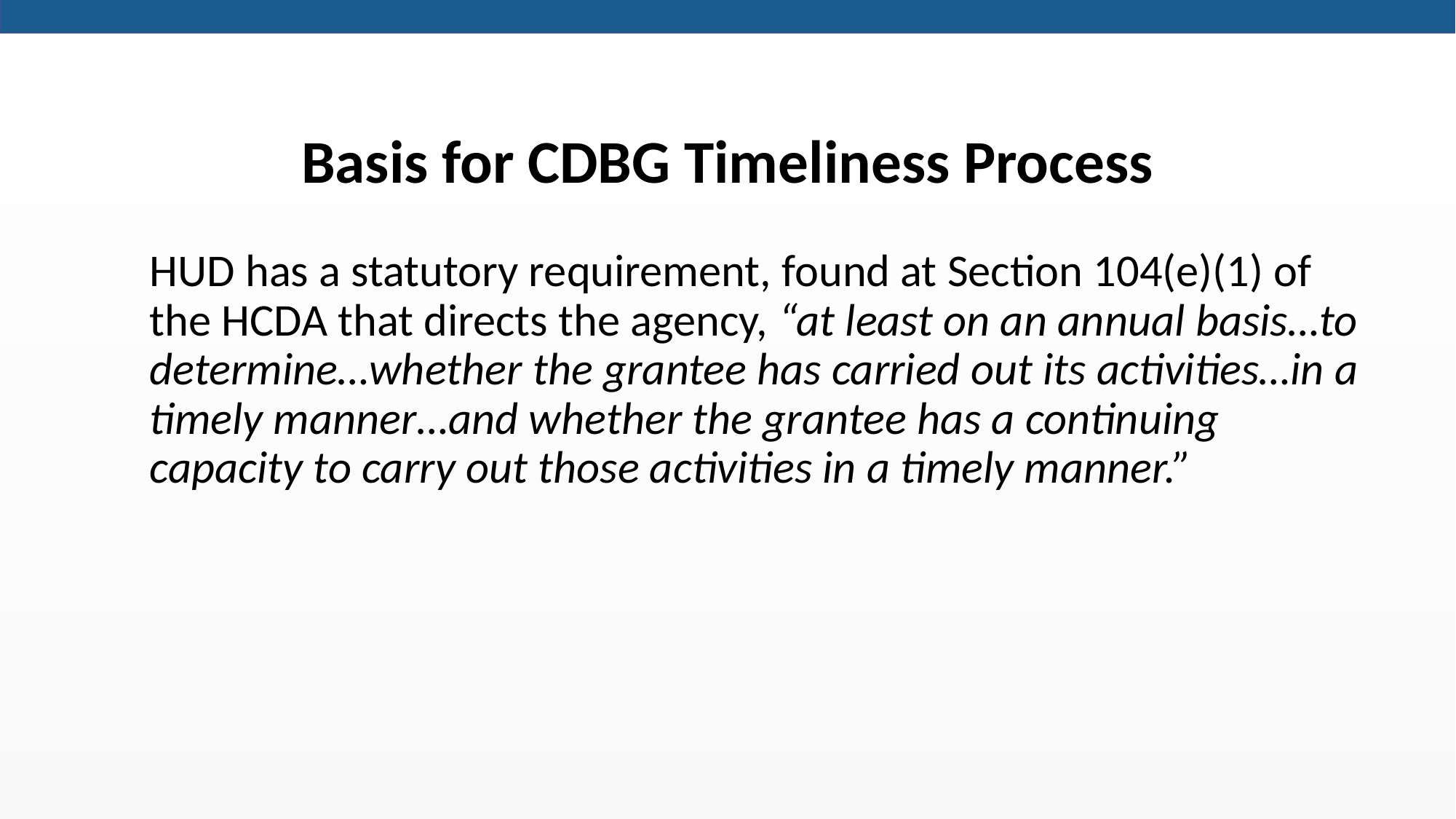

# Basis for CDBG Timeliness Process
HUD has a statutory requirement, found at Section 104(e)(1) of the HCDA that directs the agency, “at least on an annual basis…to determine…whether the grantee has carried out its activities…in a timely manner…and whether the grantee has a continuing capacity to carry out those activities in a timely manner.”